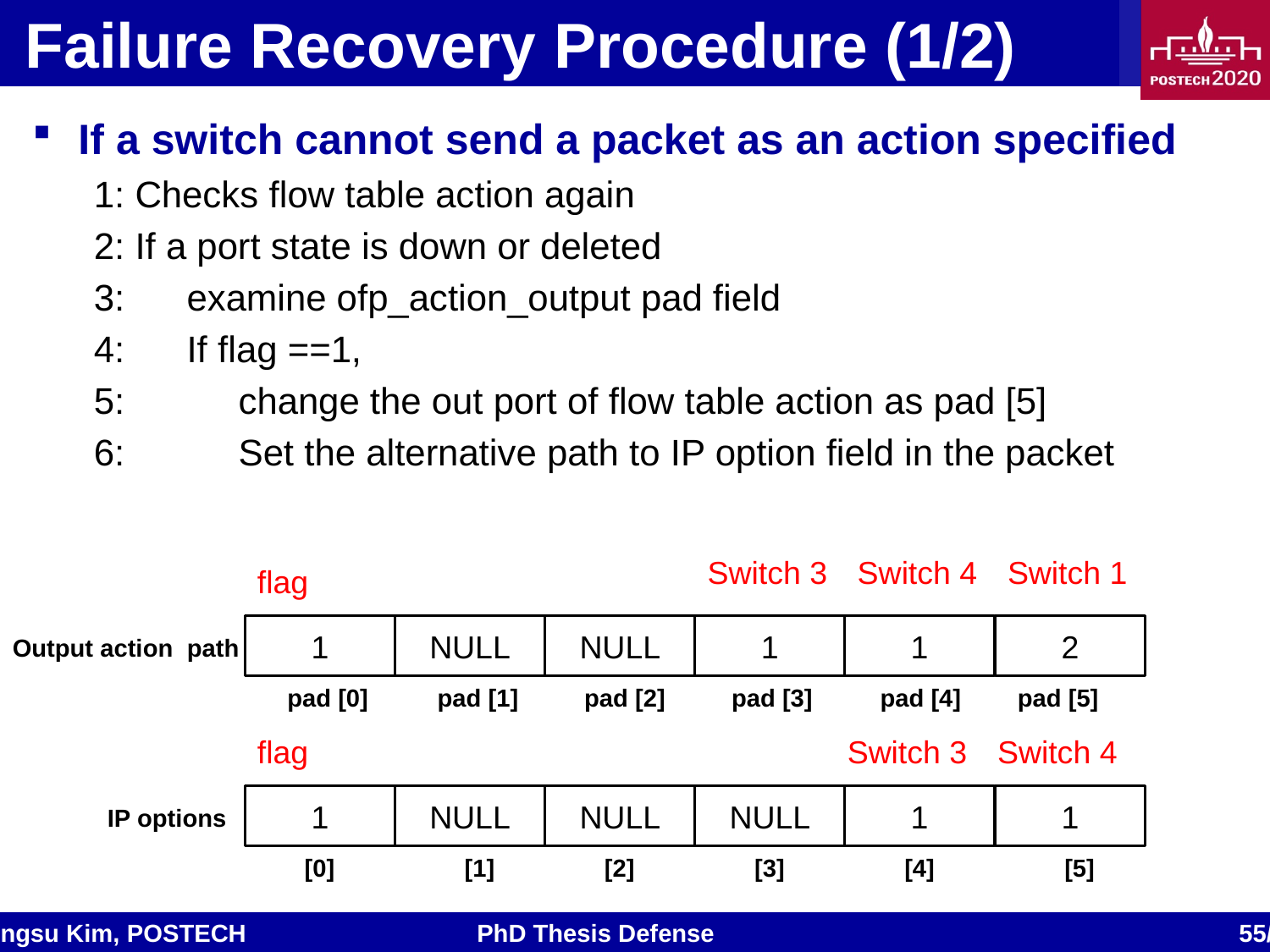

# Failure Recovery Procedure (1/2)
If a switch cannot send a packet as an action specified
1: Checks flow table action again
2: If a port state is down or deleted
3:      examine ofp_action_output pad field
4:      If flag ==1,
5:           change the out port of flow table action as pad [5]
6:           Set the alternative path to IP option field in the packet

Switch 3
Switch 4
Switch 1
flag
1
NULL
NULL
1
1
2
Output action  path
pad [0]
pad [1]
pad [2]
pad [3]
pad [4]
pad [5]
flag
Switch 3
Switch 4
1
NULL
NULL
NULL
1
1
IP options
 [0]
 [1]
 [2]
 [3]
 [4]
 [5]